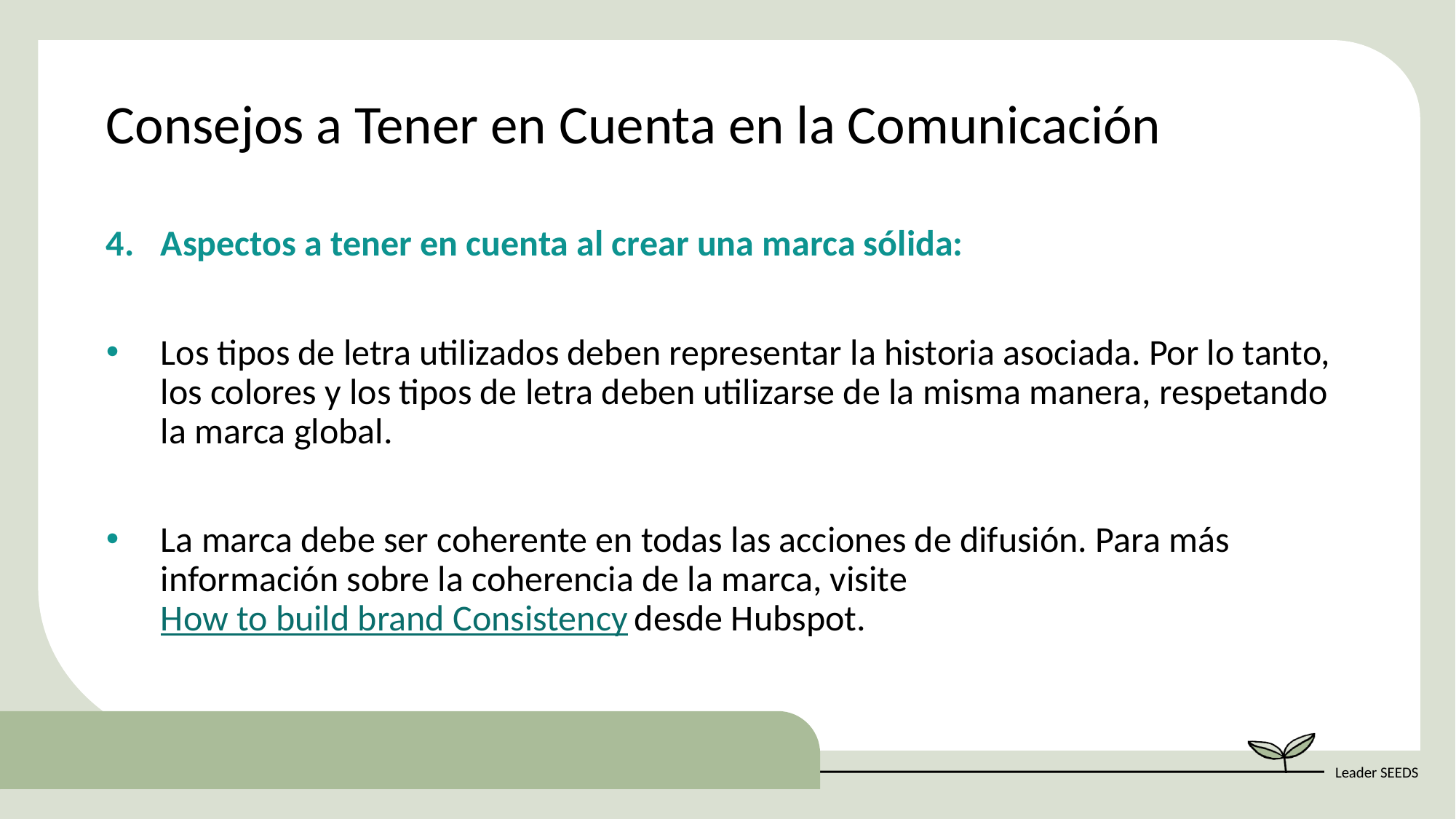

Consejos a Tener en Cuenta en la Comunicación
Aspectos a tener en cuenta al crear una marca sólida:

Los tipos de letra utilizados deben representar la historia asociada. Por lo tanto, los colores y los tipos de letra deben utilizarse de la misma manera, respetando la marca global.

La marca debe ser coherente en todas las acciones de difusión. Para más información sobre la coherencia de la marca, visite How to build brand Consistency desde Hubspot.